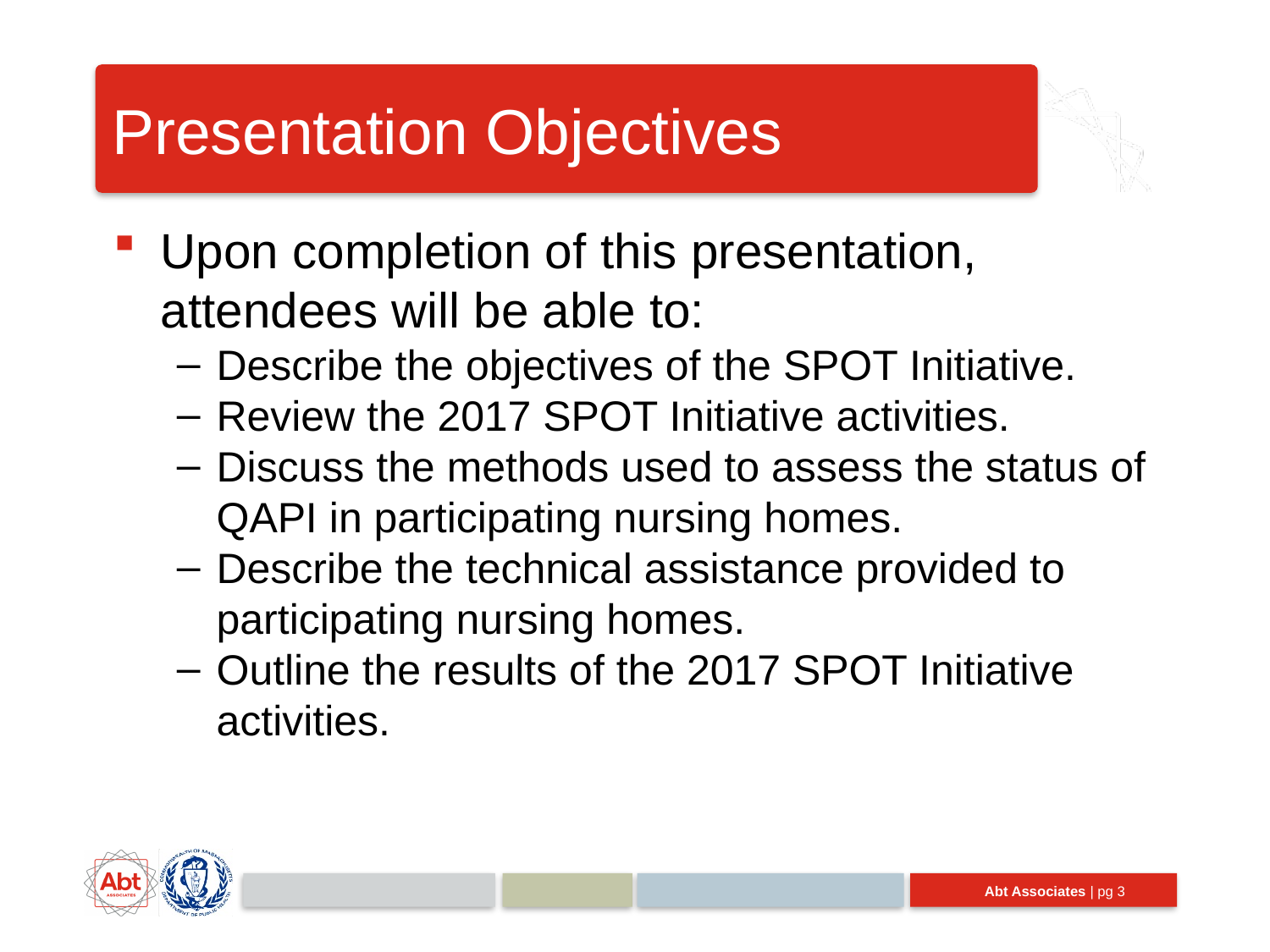

# Presentation Objectives
Upon completion of this presentation, attendees will be able to:
Describe the objectives of the SPOT Initiative.
Review the 2017 SPOT Initiative activities.
Discuss the methods used to assess the status of QAPI in participating nursing homes.
Describe the technical assistance provided to participating nursing homes.
Outline the results of the 2017 SPOT Initiative activities.